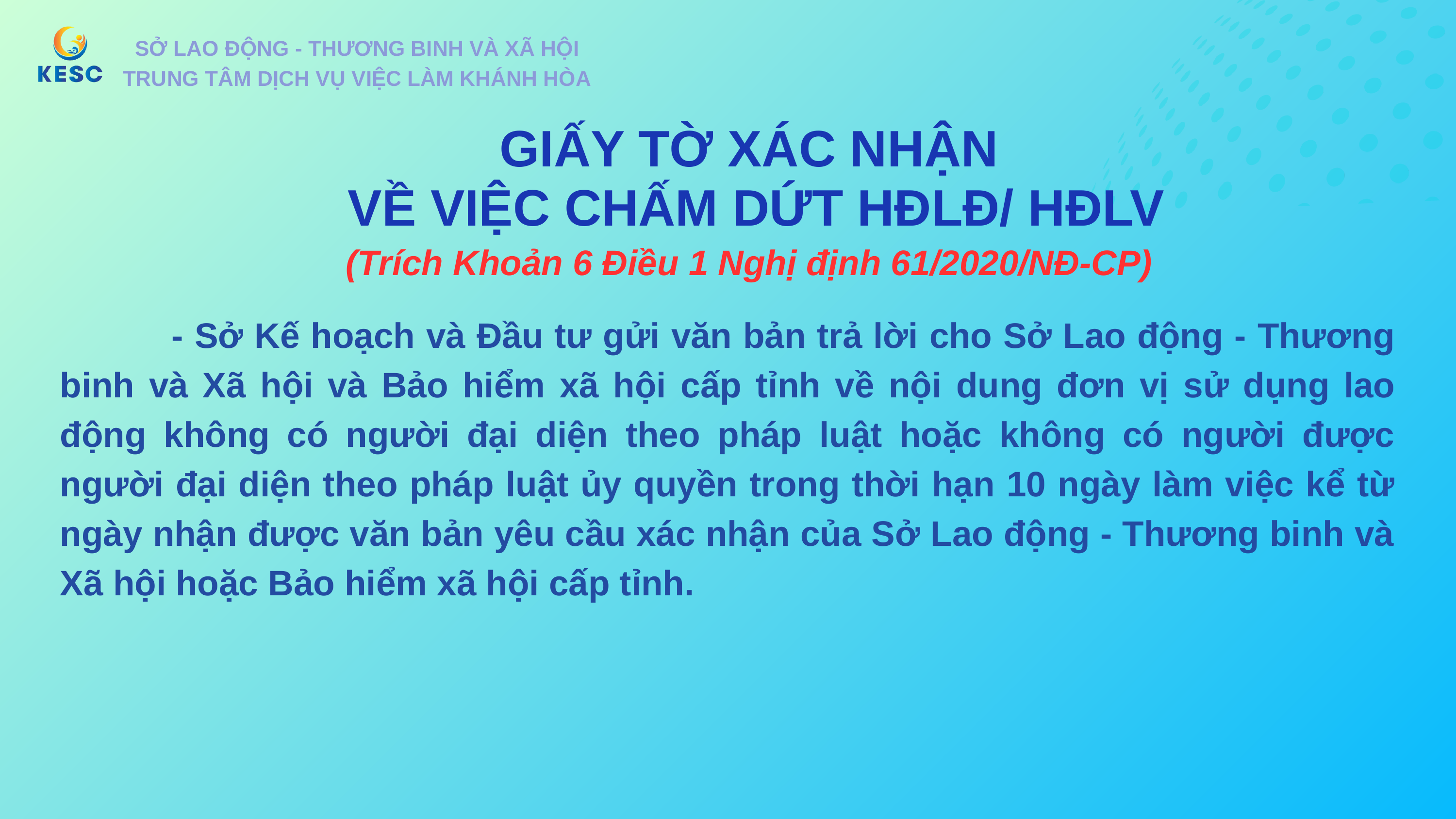

SỞ LAO ĐỘNG - THƯƠNG BINH VÀ XÃ HỘI
TRUNG TÂM DỊCH VỤ VIỆC LÀM KHÁNH HÒA
SỞ LAO ĐỘNG - THƯƠNG BINH VÀ XÃ HỘI
TRUNG TÂM DỊCH VỤ VIỆC LÀM KHÁNH HÒA
GIẤY TỜ XÁC NHẬN
VỀ VIỆC CHẤM DỨT HĐLĐ/ HĐLV
(Trích Khoản 6 Điều 1 Nghị định 61/2020/NĐ-CP)
          - Sở Kế hoạch và Đầu tư gửi văn bản trả lời cho Sở Lao động - Thương binh và Xã hội và Bảo hiểm xã hội cấp tỉnh về nội dung đơn vị sử dụng lao động không có người đại diện theo pháp luật hoặc không có người được người đại diện theo pháp luật ủy quyền trong thời hạn 10 ngày làm việc kể từ ngày nhận được văn bản yêu cầu xác nhận của Sở Lao động - Thương binh và Xã hội hoặc Bảo hiểm xã hội cấp tỉnh.